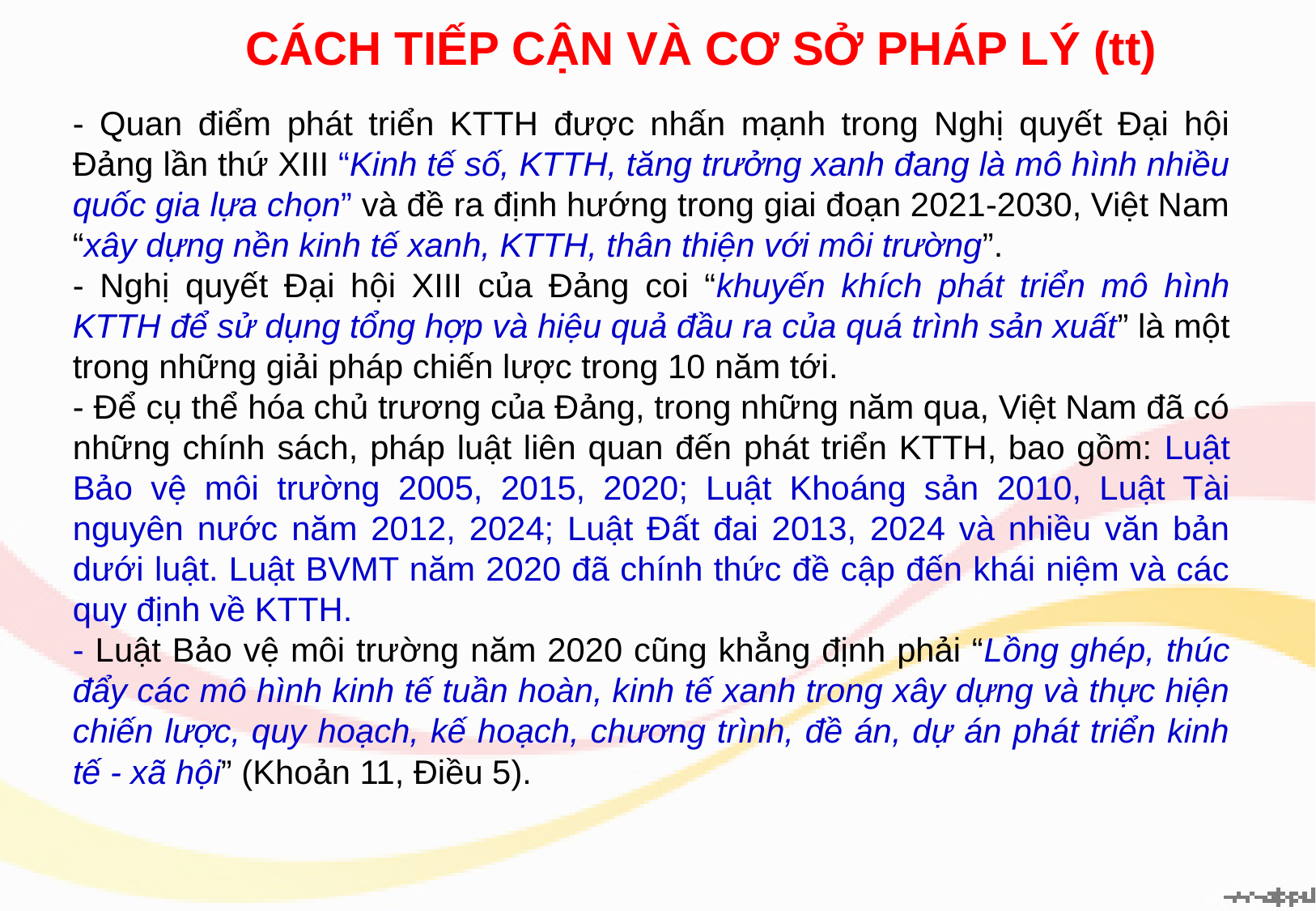

CÁCH TIẾP CẬN VÀ CƠ SỞ PHÁP LÝ (tt)
- Quan điểm phát triển KTTH được nhấn mạnh trong Nghị quyết Đại hội Đảng lần thứ XIII “Kinh tế số, KTTH, tăng trưởng xanh đang là mô hình nhiều quốc gia lựa chọn” và đề ra định hướng trong giai đoạn 2021-2030, Việt Nam “xây dựng nền kinh tế xanh, KTTH, thân thiện với môi trường”.
- Nghị quyết Đại hội XIII của Đảng coi “khuyến khích phát triển mô hình KTTH để sử dụng tổng hợp và hiệu quả đầu ra của quá trình sản xuất” là một trong những giải pháp chiến lược trong 10 năm tới.
- Để cụ thể hóa chủ trương của Đảng, trong những năm qua, Việt Nam đã có những chính sách, pháp luật liên quan đến phát triển KTTH, bao gồm: Luật Bảo vệ môi trường 2005, 2015, 2020; Luật Khoáng sản 2010, Luật Tài nguyên nước năm 2012, 2024; Luật Đất đai 2013, 2024 và nhiều văn bản dưới luật. Luật BVMT năm 2020 đã chính thức đề cập đến khái niệm và các quy định về KTTH.
- Luật Bảo vệ môi trường năm 2020 cũng khẳng định phải “Lồng ghép, thúc đẩy các mô hình kinh tế tuần hoàn, kinh tế xanh trong xây dựng và thực hiện chiến lược, quy hoạch, kế hoạch, chương trình, đề án, dự án phát triển kinh tế - xã hội” (Khoản 11, Điều 5).
Ẩ